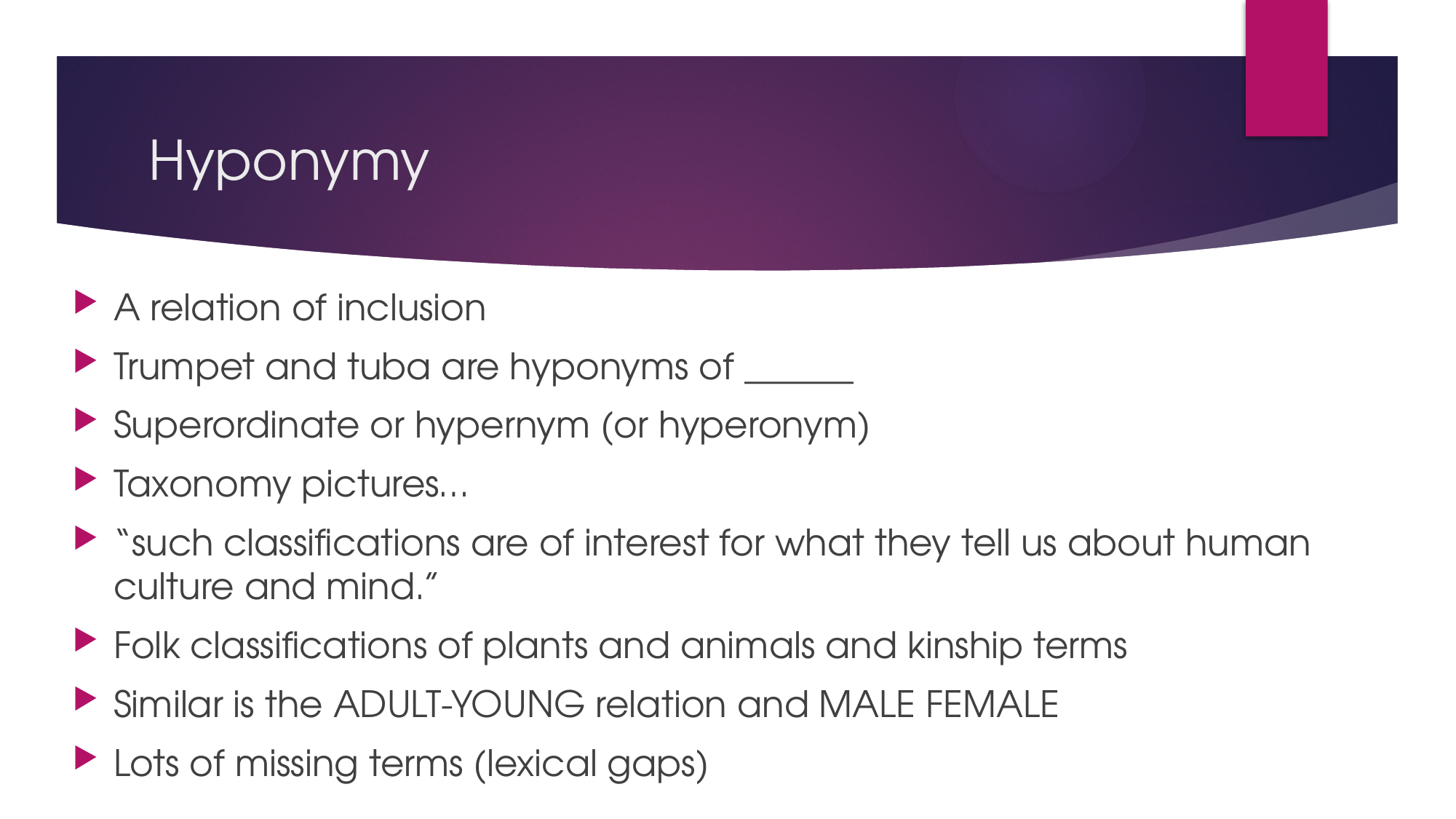

# Hyponymy
A relation of inclusion
Trumpet and tuba are hyponyms of ______
Superordinate or hypernym (or hyperonym)
Taxonomy pictures…
“such classifications are of interest for what they tell us about human culture and mind.”
Folk classifications of plants and animals and kinship terms
Similar is the ADULT-YOUNG relation and MALE FEMALE
Lots of missing terms (lexical gaps)